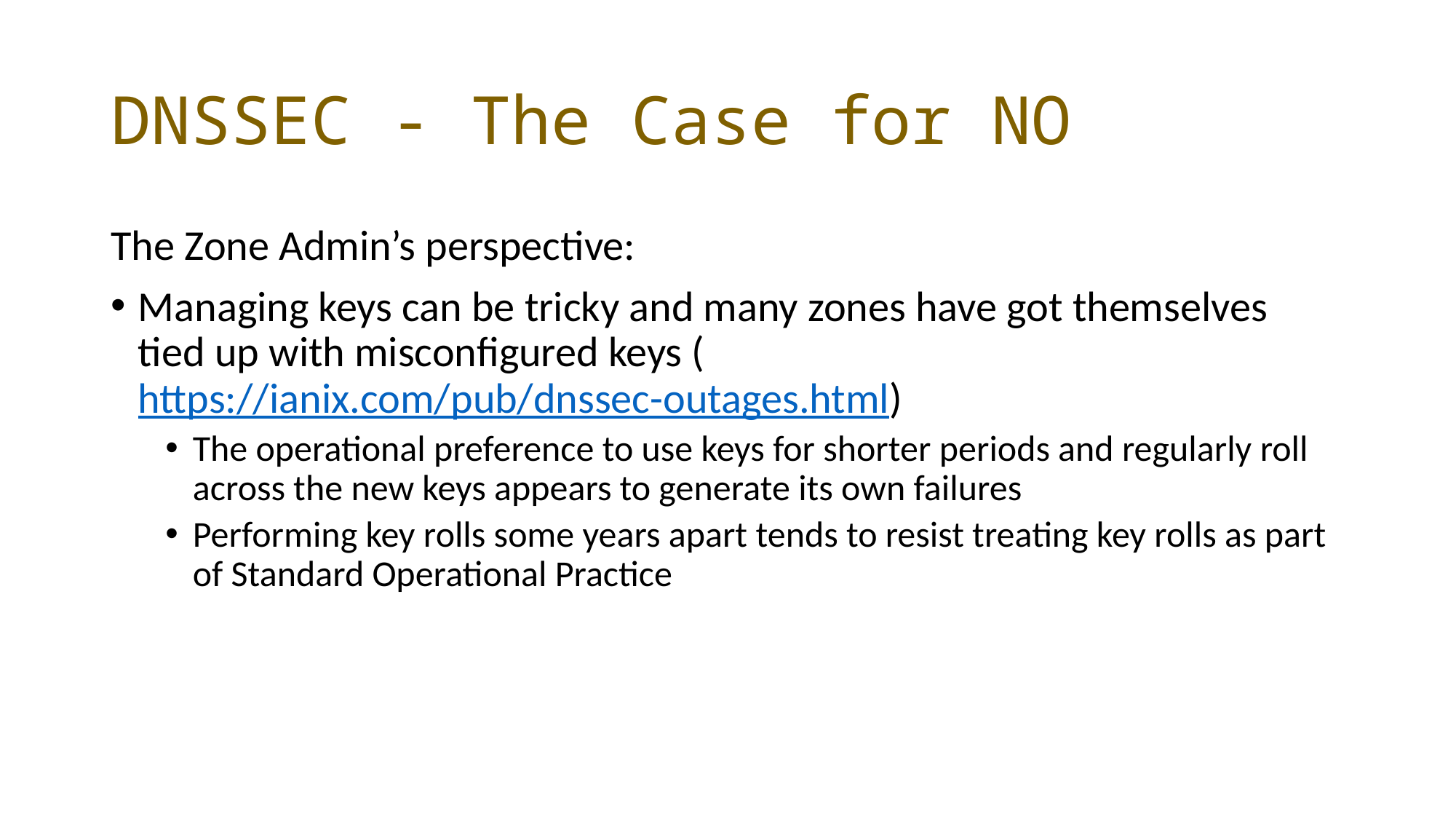

# DNSSEC - The Case for NO
The Zone Admin’s perspective:
Managing keys can be tricky and many zones have got themselves tied up with misconfigured keys (https://ianix.com/pub/dnssec-outages.html)
The operational preference to use keys for shorter periods and regularly roll across the new keys appears to generate its own failures
Performing key rolls some years apart tends to resist treating key rolls as part of Standard Operational Practice